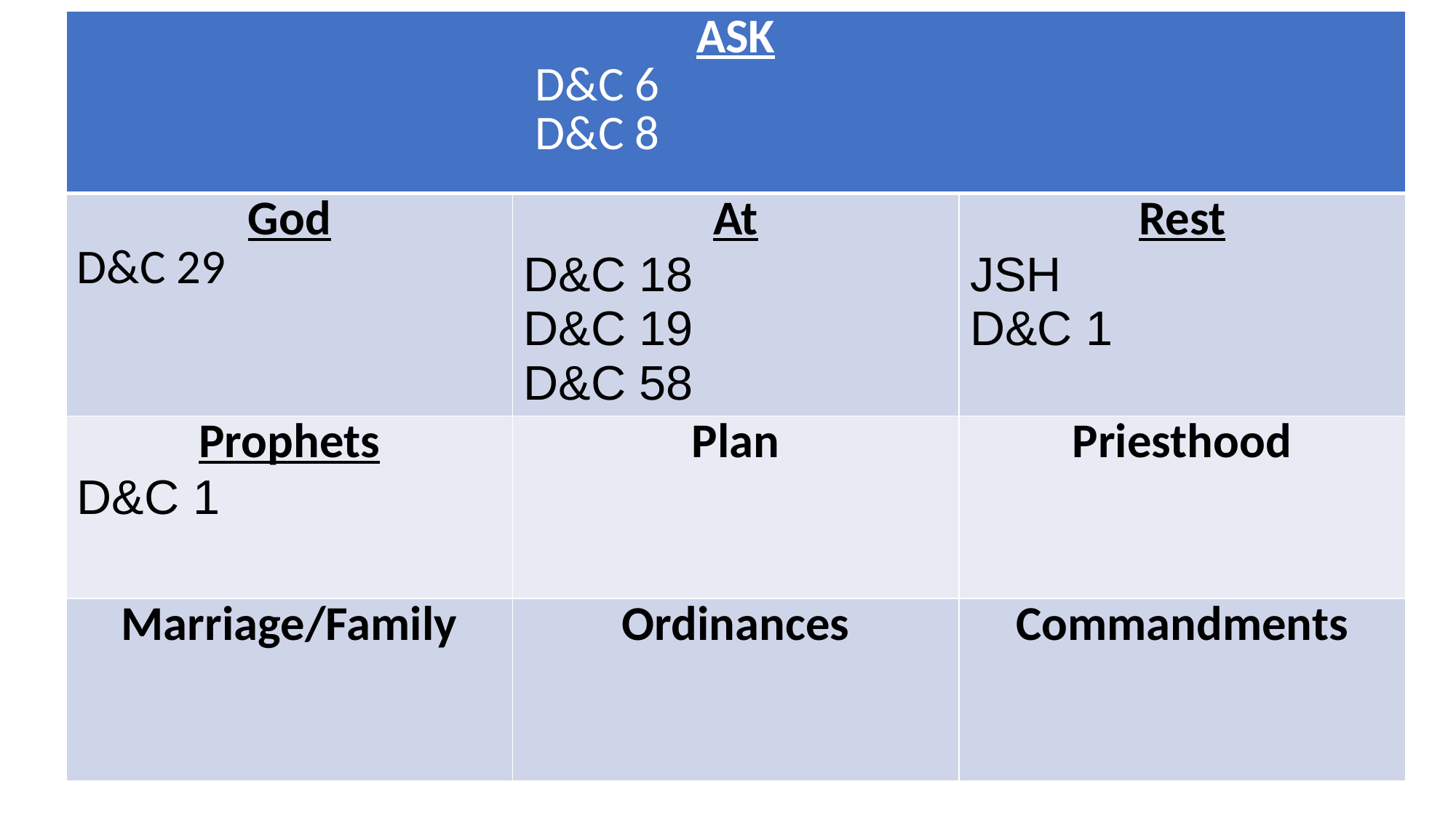

| ASK D&C 6 D&C 8 |  |  |
| --- | --- | --- |
| God D&C 29 | At D&C 18 D&C 19 D&C 58 | Rest JSH D&C 1 |
| Prophets D&C 1 | Plan | Priesthood |
| Marriage/Family | Ordinances | Commandments |